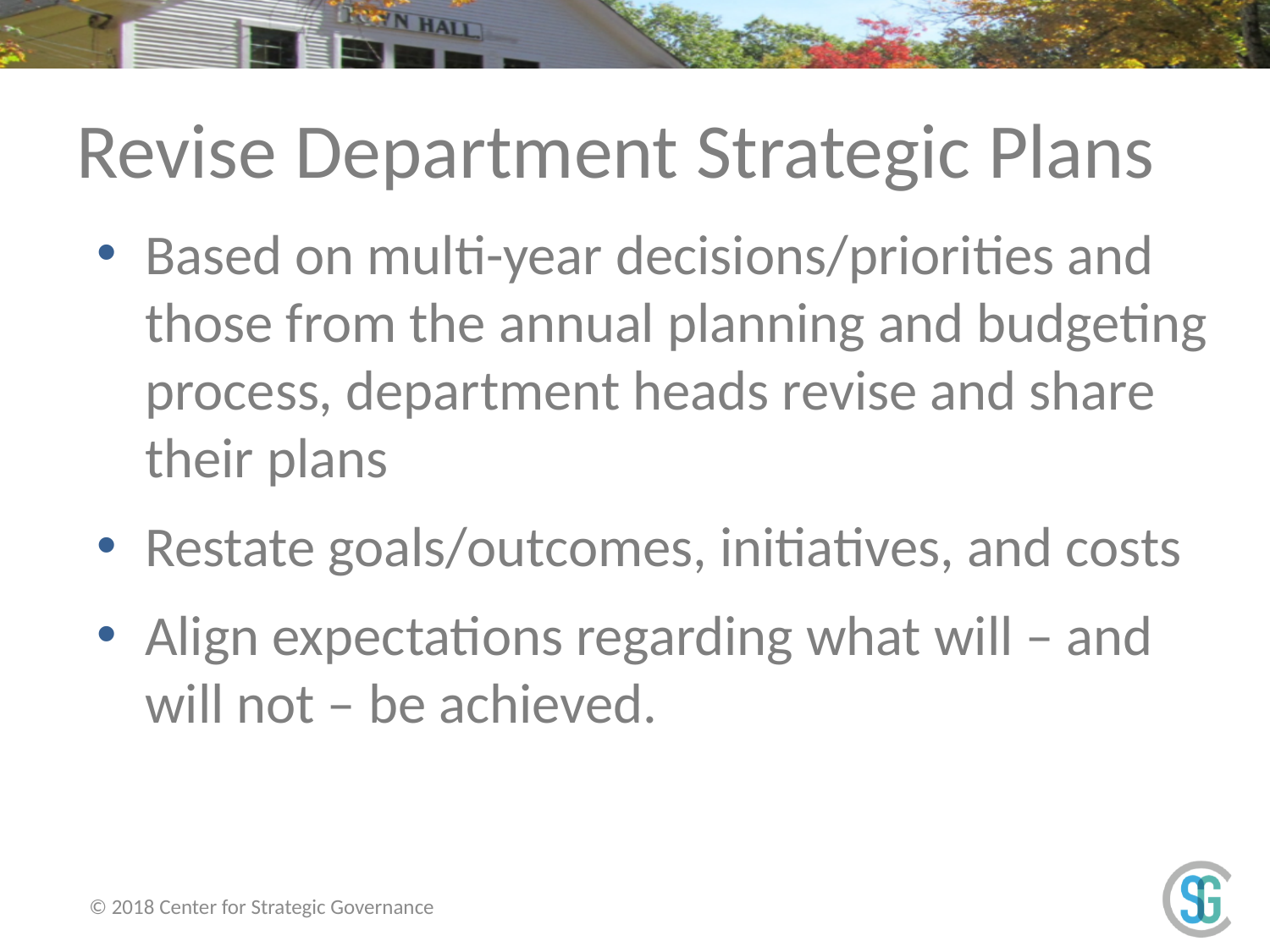

# Revise Department Strategic Plans
Based on multi-year decisions/priorities and those from the annual planning and budgeting process, department heads revise and share their plans
Restate goals/outcomes, initiatives, and costs
Align expectations regarding what will – and will not – be achieved.
© 2018 Center for Strategic Governance